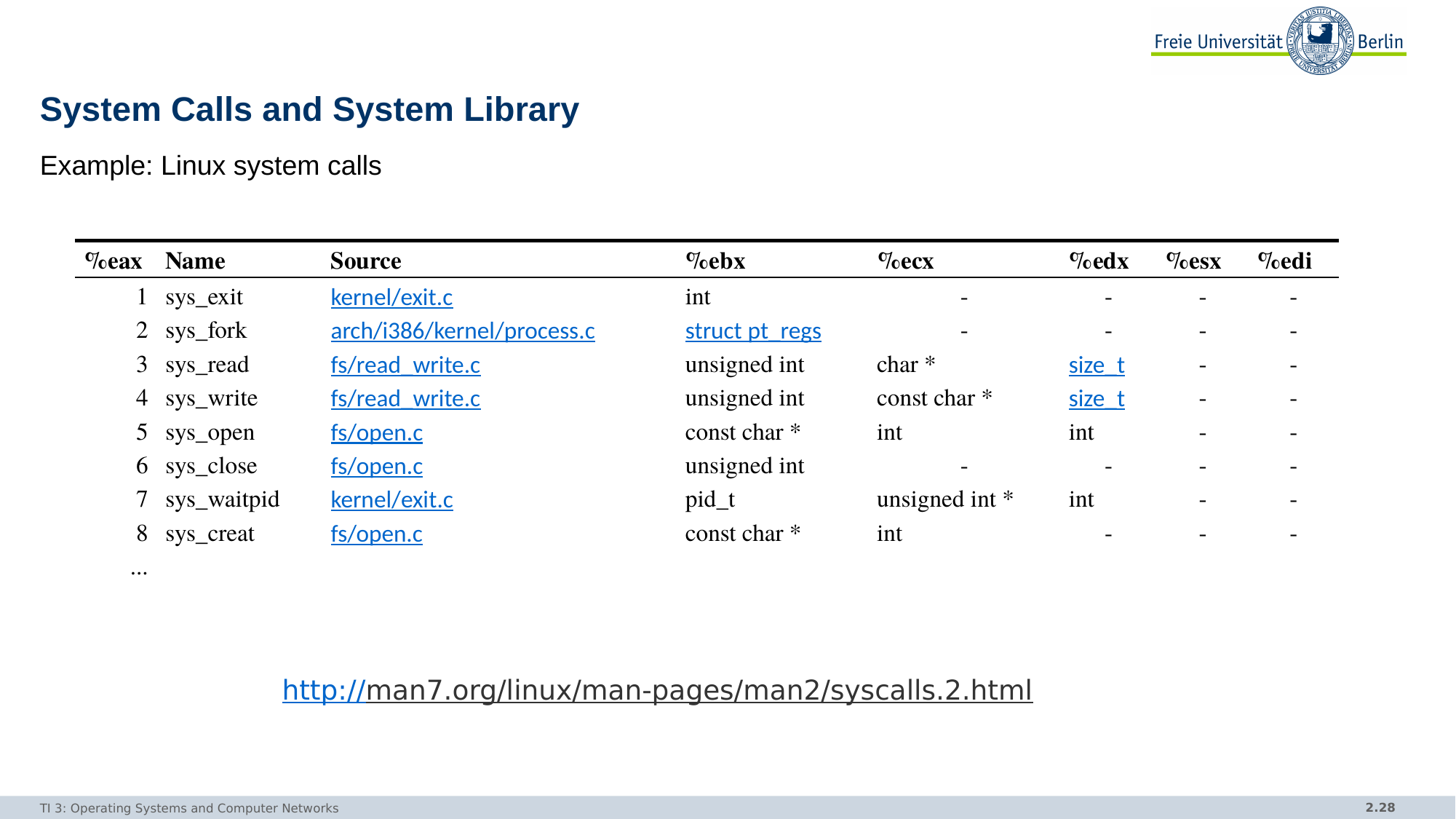

# System Calls and System Library
Example: Linux system calls
| %eax | Name | Source | %ebx | %ecx | %edx | %esx | %edi |
| --- | --- | --- | --- | --- | --- | --- | --- |
| 1 | sys\_exit | kernel/exit.c | int | - | - | - | - |
| 2 | sys\_fork | arch/i386/kernel/process.c | struct pt\_regs | - | - | - | - |
| 3 | sys\_read | fs/read\_write.c | unsigned int | char \* | size\_t | - | - |
| 4 | sys\_write | fs/read\_write.c | unsigned int | const char \* | size\_t | - | - |
| 5 | sys\_open | fs/open.c | const char \* | int | int | - | - |
| 6 | sys\_close | fs/open.c | unsigned int | - | - | - | - |
| 7 | sys\_waitpid | kernel/exit.c | pid\_t | unsigned int \* | int | - | - |
| 8 | sys\_creat | fs/open.c | const char \* | int | - | - | - |
| ... |  |  |  |  |  |  |  |
http://man7.org/linux/man-pages/man2/syscalls.2.html
TI 3: Operating Systems and Computer Networks